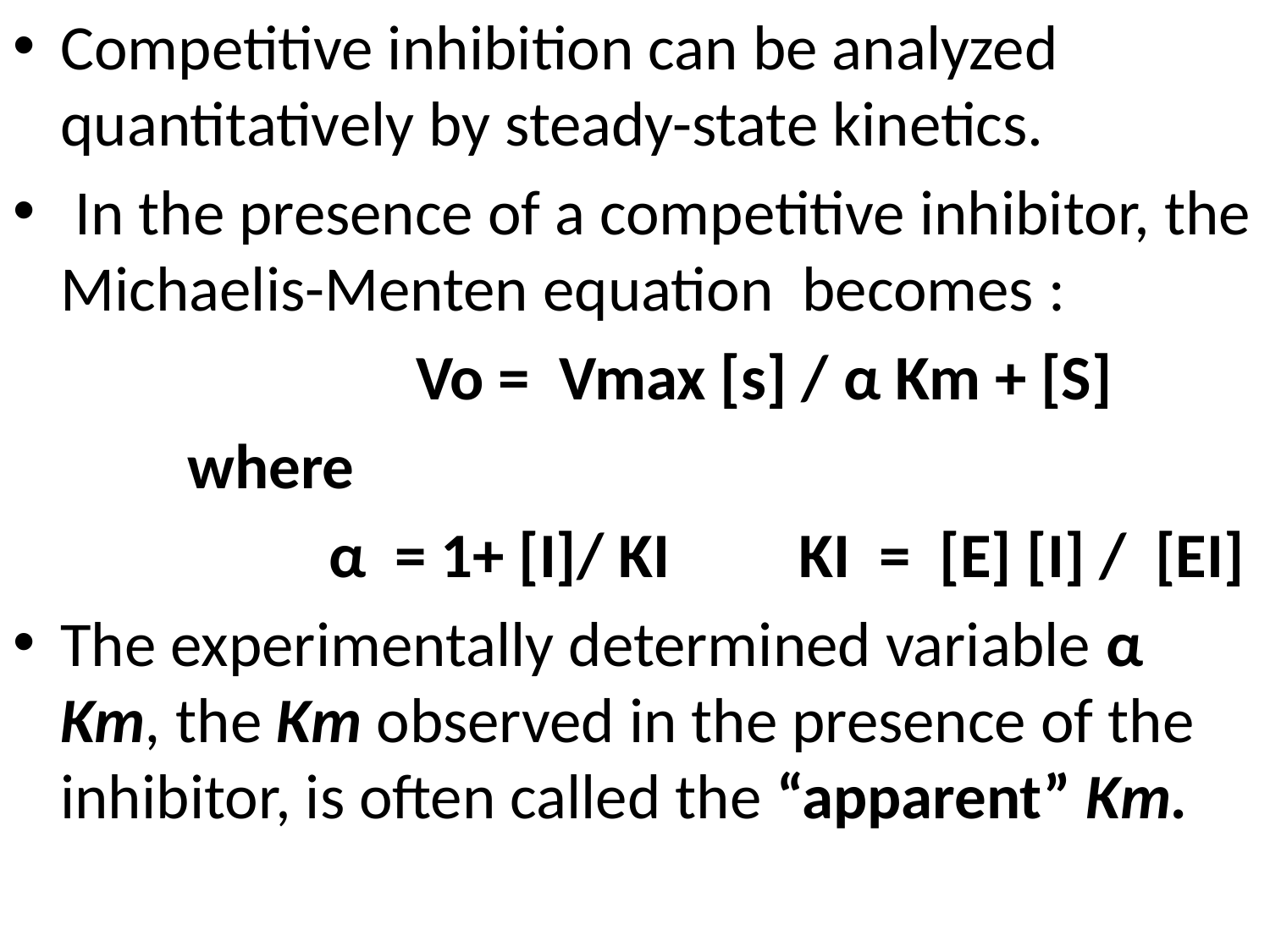

Competitive inhibition can be analyzed quantitatively by steady-state kinetics.
 In the presence of a competitive inhibitor, the Michaelis-Menten equation  becomes :
                            Vo =  Vmax [s] / α Km + [S]
		where
			 α  = 1+ [I]/ KI         KI  =  [E] [I] /  [EI]
The experimentally determined variable α Km, the Km observed in the presence of the inhibitor, is often called the “apparent” Km.